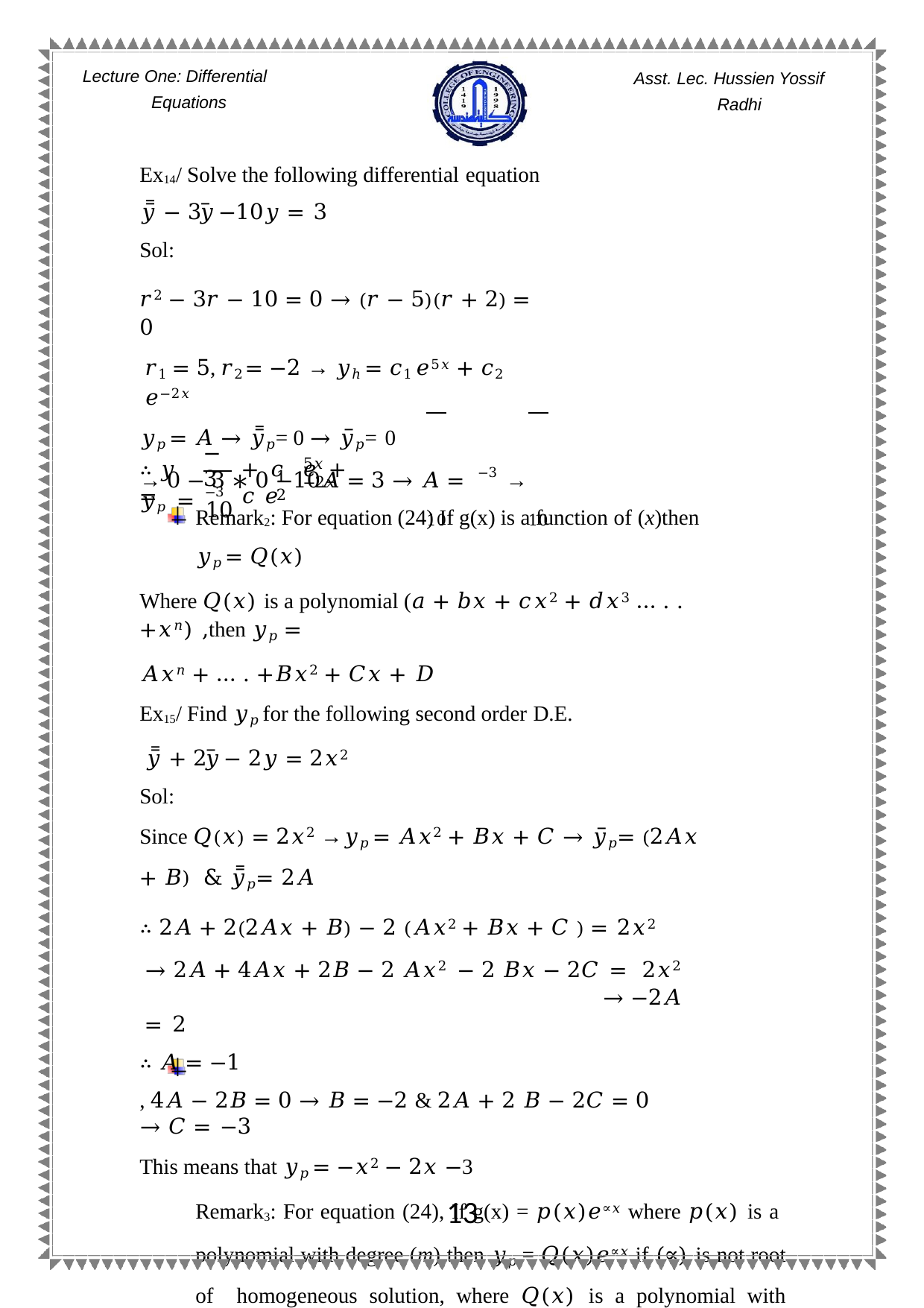

Lecture One: Differential  Equations
Asst. Lec. Hussien Yossif  Radhi
Ex14/ Solve the following differential equation
𝑦̿ − 3𝑦̅ −10𝑦 = 3
Sol:
𝑟2 − 3𝑟 − 10 = 0 → (𝑟 − 5)(𝑟 + 2) = 0
𝑟1 = 5, 𝑟2 = −2 → 𝑦ℎ = 𝑐1 𝑒5𝑥 + 𝑐2 𝑒−2𝑥
𝑦𝑝 = 𝐴 → 𝑦̿𝑝 = 0 → 𝑦̅𝑝 = 0
→ 0 − 3 ∗ 0 −10𝐴 = 3 → 𝐴 =  −3  → 𝑦𝑝   = −3
10	10

−3
10
5𝑥	−2𝑥
∴ 𝑦 =
+ 𝑐  𝑒	+ 𝑐 𝑒
1	2

Remark2: For equation (24) If g(x) is a function of (x)then
𝑦𝑝 = 𝑄(𝑥)
Where 𝑄(𝑥) is a polynomial (𝑎 + 𝑏𝑥 + 𝑐𝑥2 + 𝑑𝑥3 … . . +𝑥𝑛) ,then 𝑦𝑝 =
𝐴𝑥𝑛 + … . +𝐵𝑥2 + 𝐶𝑥 + 𝐷
Ex15/ Find 𝑦𝑝 for the following second order D.E.
𝑦̿ + 2𝑦̅ − 2𝑦 = 2𝑥2
Sol:
Since 𝑄(𝑥) = 2𝑥2 →𝑦𝑝 = 𝐴𝑥2 + 𝐵𝑥 + 𝐶 → 𝑦̅𝑝 = (2𝐴𝑥 + 𝐵)  & 𝑦̿𝑝 = 2𝐴
∴ 2𝐴 + 2(2𝐴𝑥 + 𝐵) − 2 (𝐴𝑥2 + 𝐵𝑥 + 𝐶 ) = 2𝑥2
→ 2𝐴 + 4𝐴𝑥 + 2𝐵 − 2 𝐴𝑥2  − 2 𝐵𝑥 − 2𝐶 =  2𝑥2	→ −2𝐴 = 2
∴ 𝐴 = −1
, 4𝐴 − 2𝐵 = 0 → 𝐵 = −2 & 2𝐴 + 2 𝐵 − 2𝐶 = 0 → 𝐶 = −3
This means that 𝑦𝑝 = −𝑥2 − 2𝑥 −3
Remark3: For equation (24), If g(x) = 𝑝(𝑥)𝑒∝𝑥 where 𝑝(𝑥) is a  polynomial with degree (m) then 𝑦𝑝 = 𝑄(𝑥)𝑒∝𝑥 if (∝) is not root of  homogeneous solution, where 𝑄(𝑥) is a polynomial with degree

13